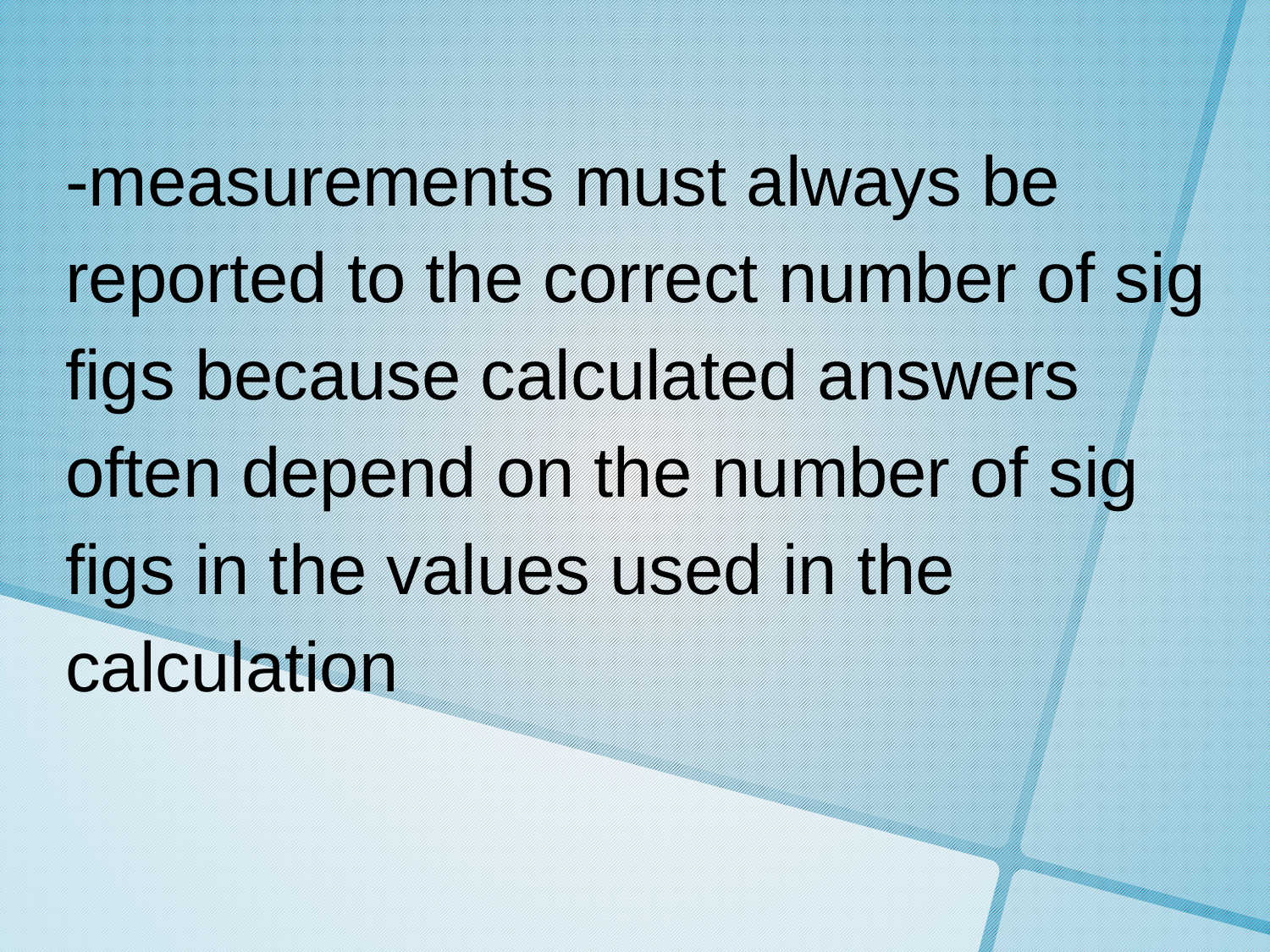

-measurements must always be reported to the correct number of sig figs because calculated answers often depend on the number of sig figs in the values used in the calculation